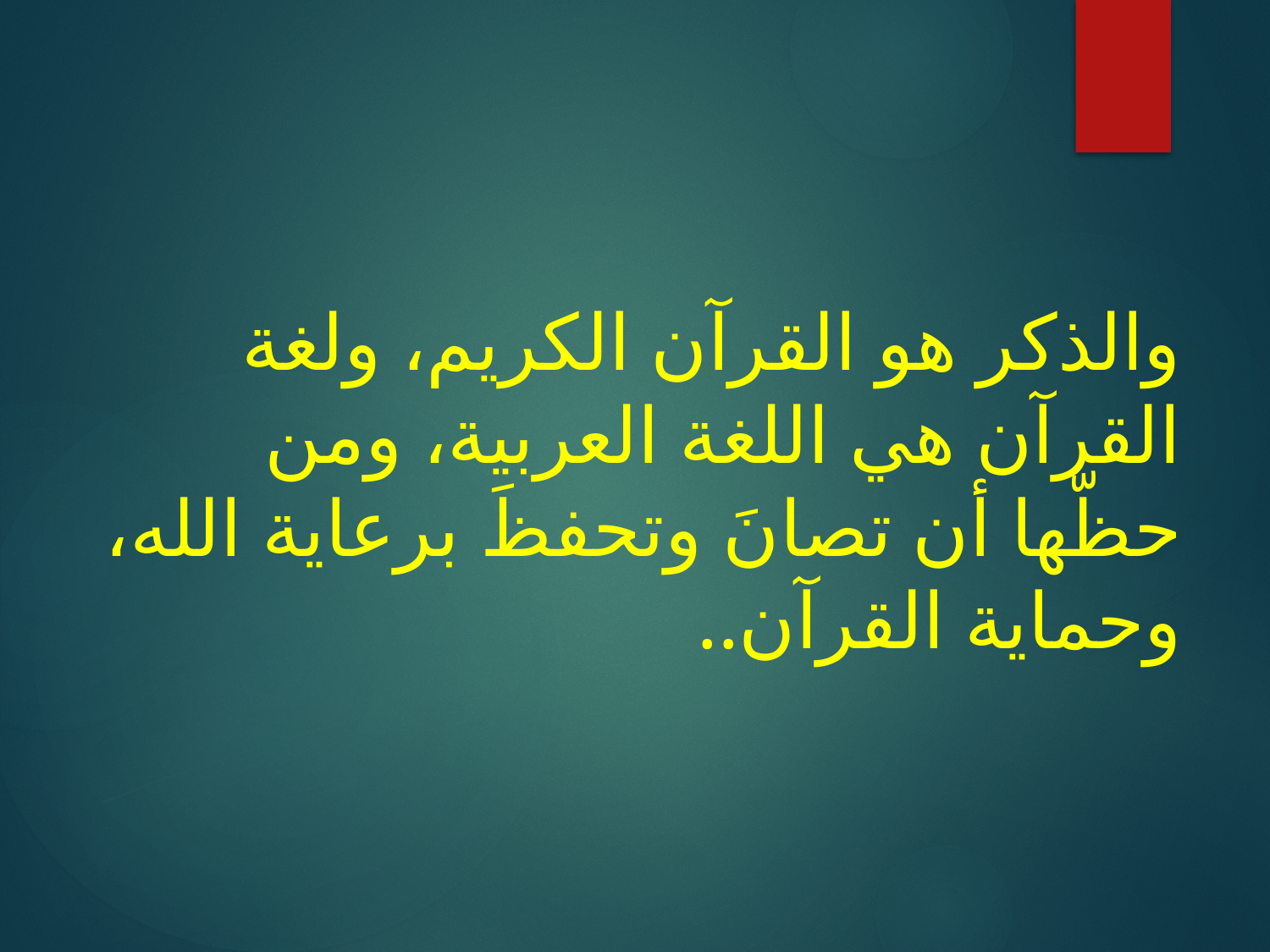

والذكر هو القرآن الكريم، ولغة القرآن هي اللغة العربية، ومن حظّها أن تصانَ وتحفظَ برعاية الله، وحماية القرآن..